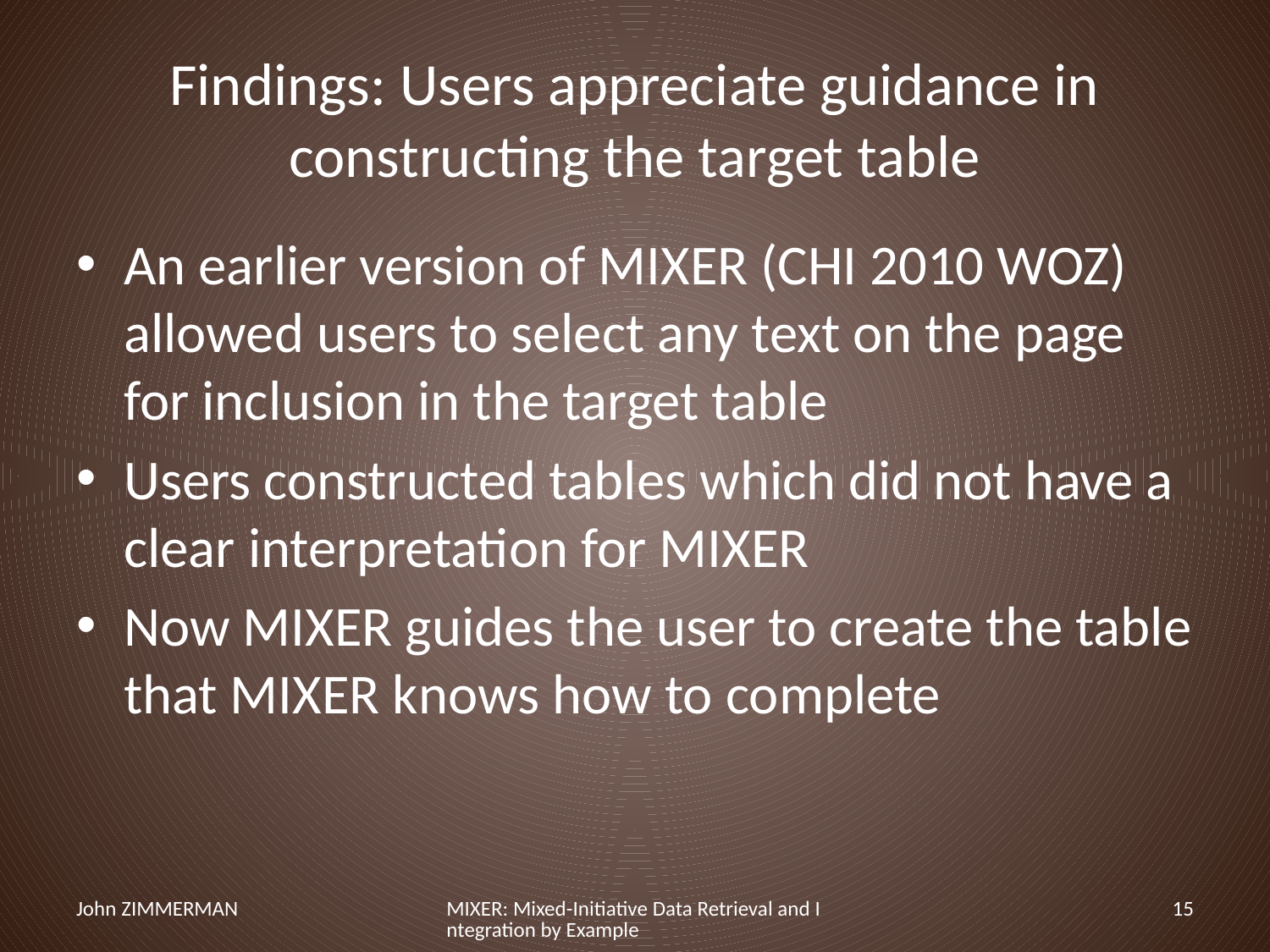

# Findings: Users appreciate guidance in constructing the target table
An earlier version of MIXER (CHI 2010 WOZ) allowed users to select any text on the page for inclusion in the target table
Users constructed tables which did not have a clear interpretation for MIXER
Now MIXER guides the user to create the table that MIXER knows how to complete

John ZIMMERMAN
MIXER: Mixed-Initiative Data Retrieval and Integration by Example
15